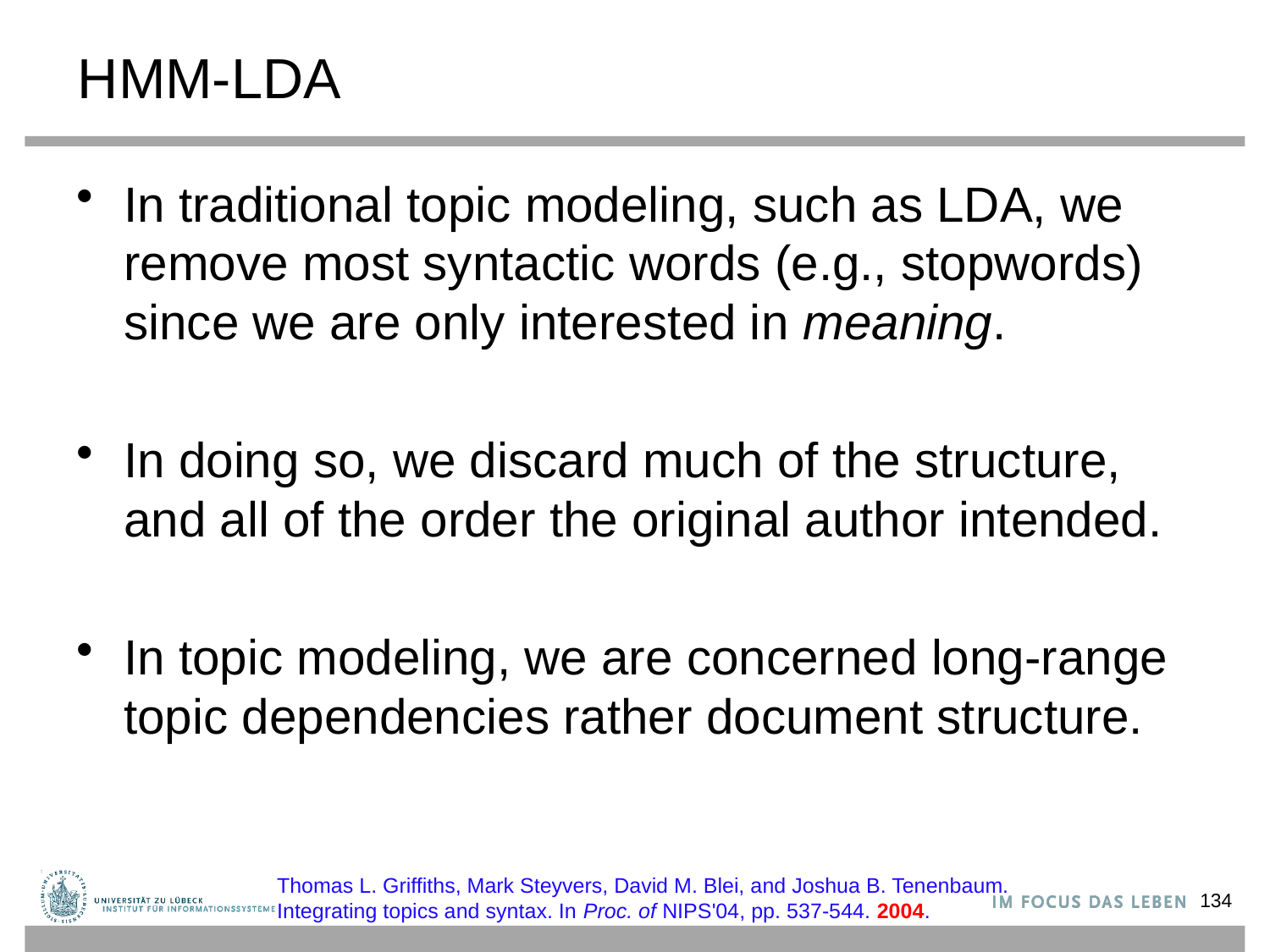

# HMM-LDA
In traditional topic modeling, such as LDA, we remove most syntactic words (e.g., stopwords)
since we are only interested in meaning.

In doing so, we discard much of the structure, and all of the order the original author intended.

In topic modeling, we are concerned long-range topic dependencies rather document structure.
Thomas L. Griffiths, Mark Steyvers, David M. Blei, and Joshua B. Tenenbaum.
Integrating topics and syntax. In Proc. of NIPS'04, pp. 537-544. 2004.
134